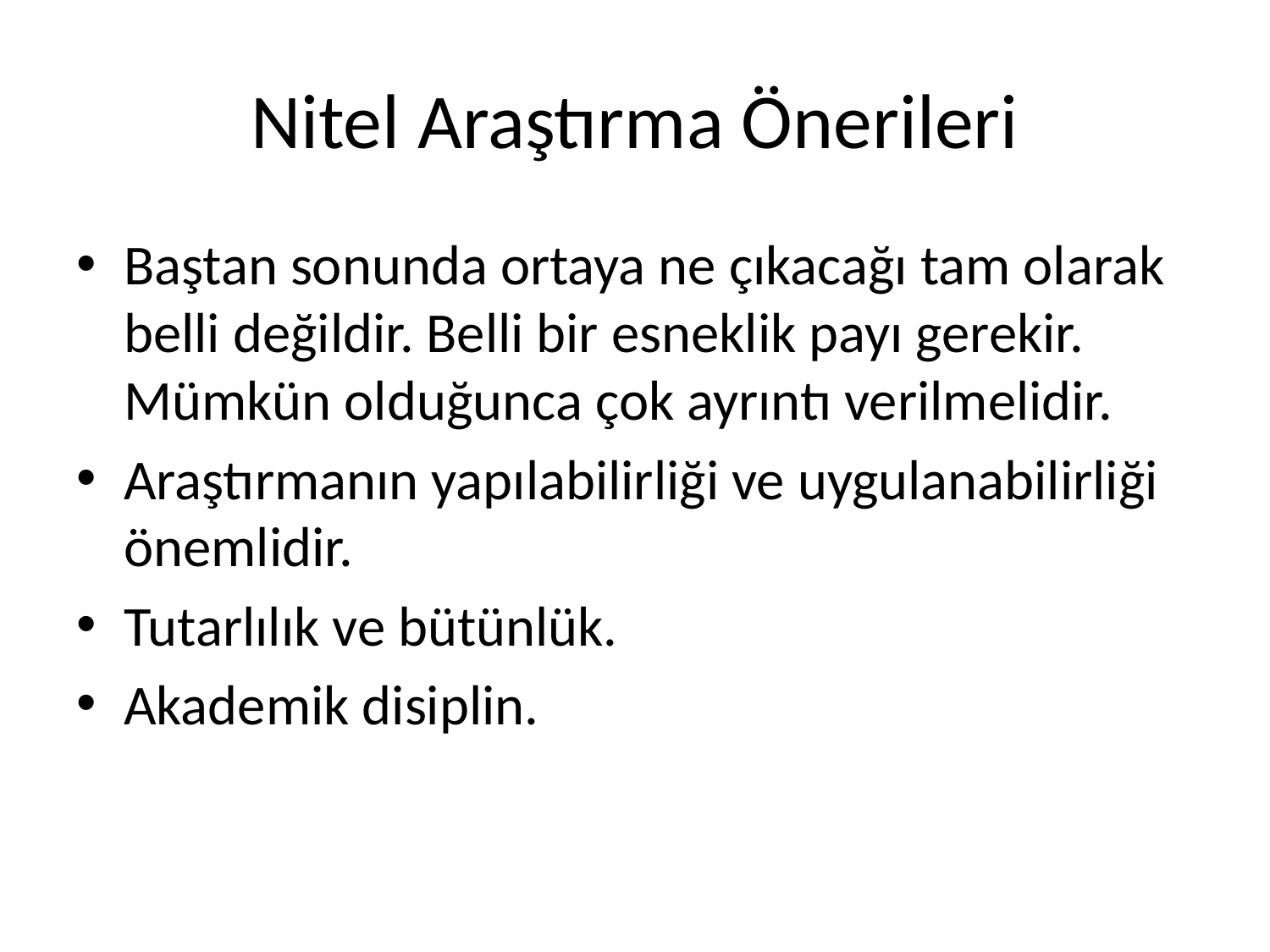

# Nitel Araştırma Önerileri
Baştan sonunda ortaya ne çıkacağı tam olarak belli değildir. Belli bir esneklik payı gerekir. Mümkün olduğunca çok ayrıntı verilmelidir.
Araştırmanın yapılabilirliği ve uygulanabilirliği önemlidir.
Tutarlılık ve bütünlük.
Akademik disiplin.